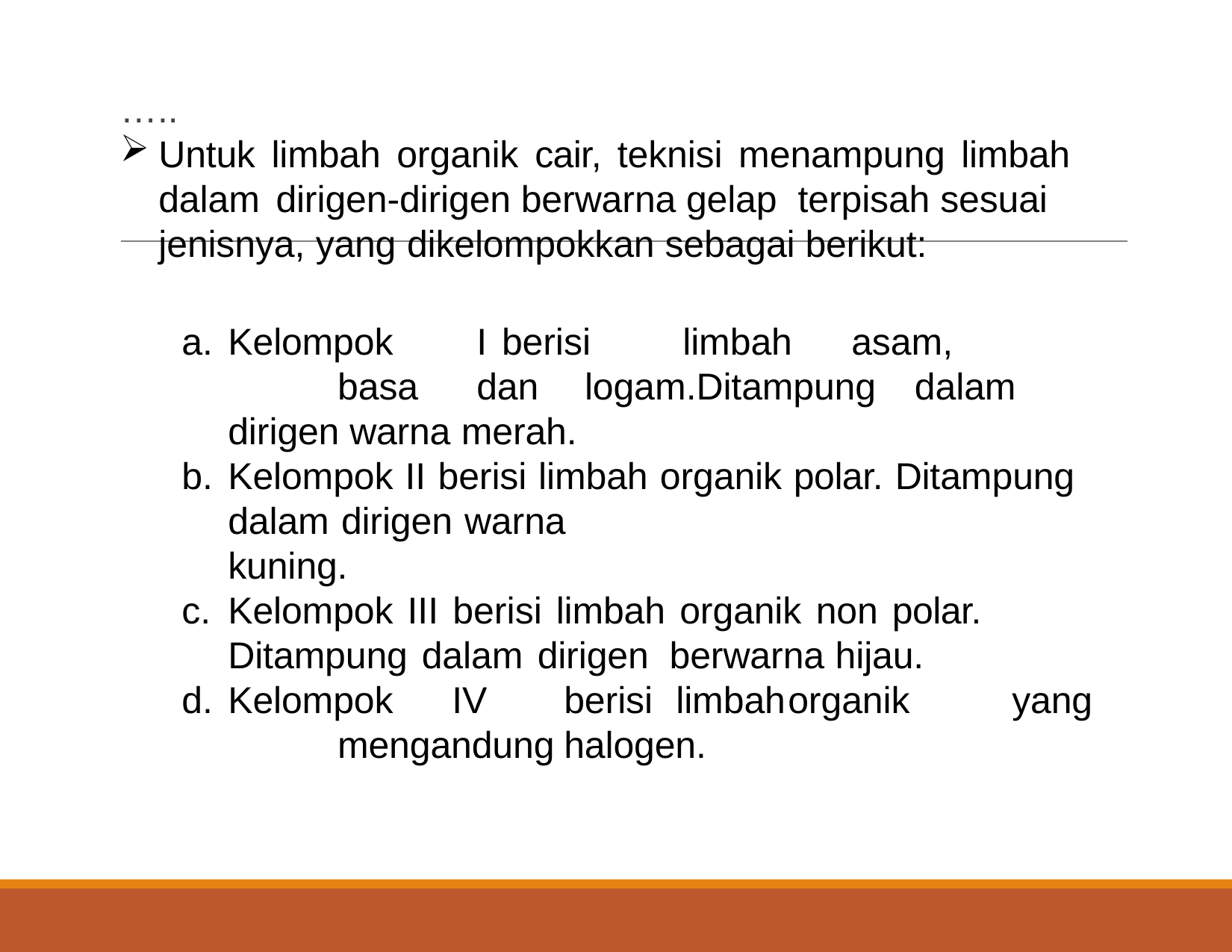

…..
Untuk limbah organik cair, teknisi menampung limbah dalam dirigen-dirigen berwarna gelap  terpisah sesuai jenisnya, yang dikelompokkan sebagai berikut:

Kelompok	I	berisi	limbah	asam,	basa	dan	logam.Ditampung	dalam  dirigen warna merah.
Kelompok II berisi limbah organik polar. Ditampung dalam dirigen warna
kuning.
Kelompok III berisi limbah organik non polar. Ditampung dalam dirigen  berwarna hijau.
Kelompok	IV	berisi	limbah	organik	yang	mengandung	halogen.